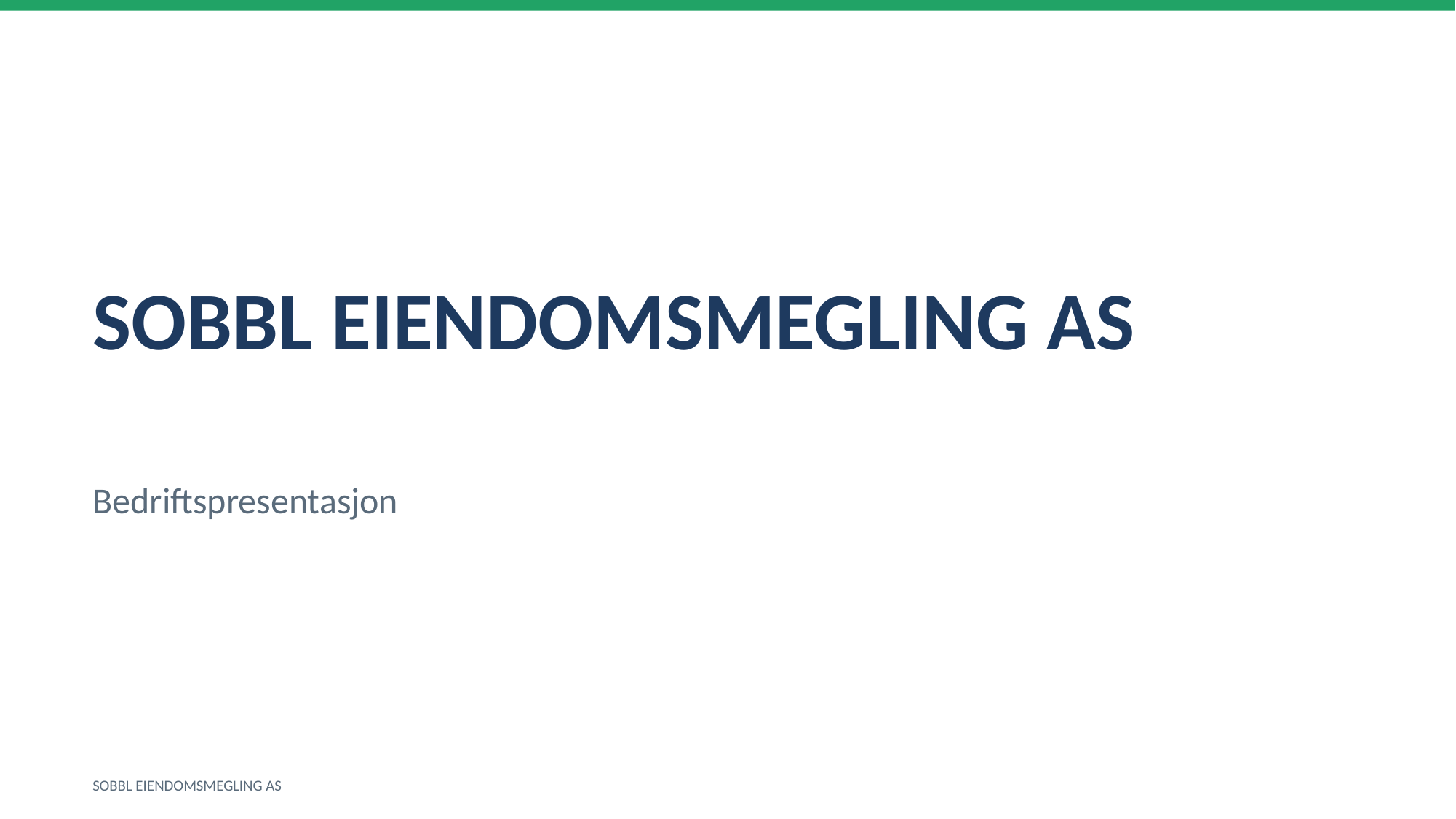

SOBBL EIENDOMSMEGLING AS
Bedriftspresentasjon
SOBBL EIENDOMSMEGLING AS